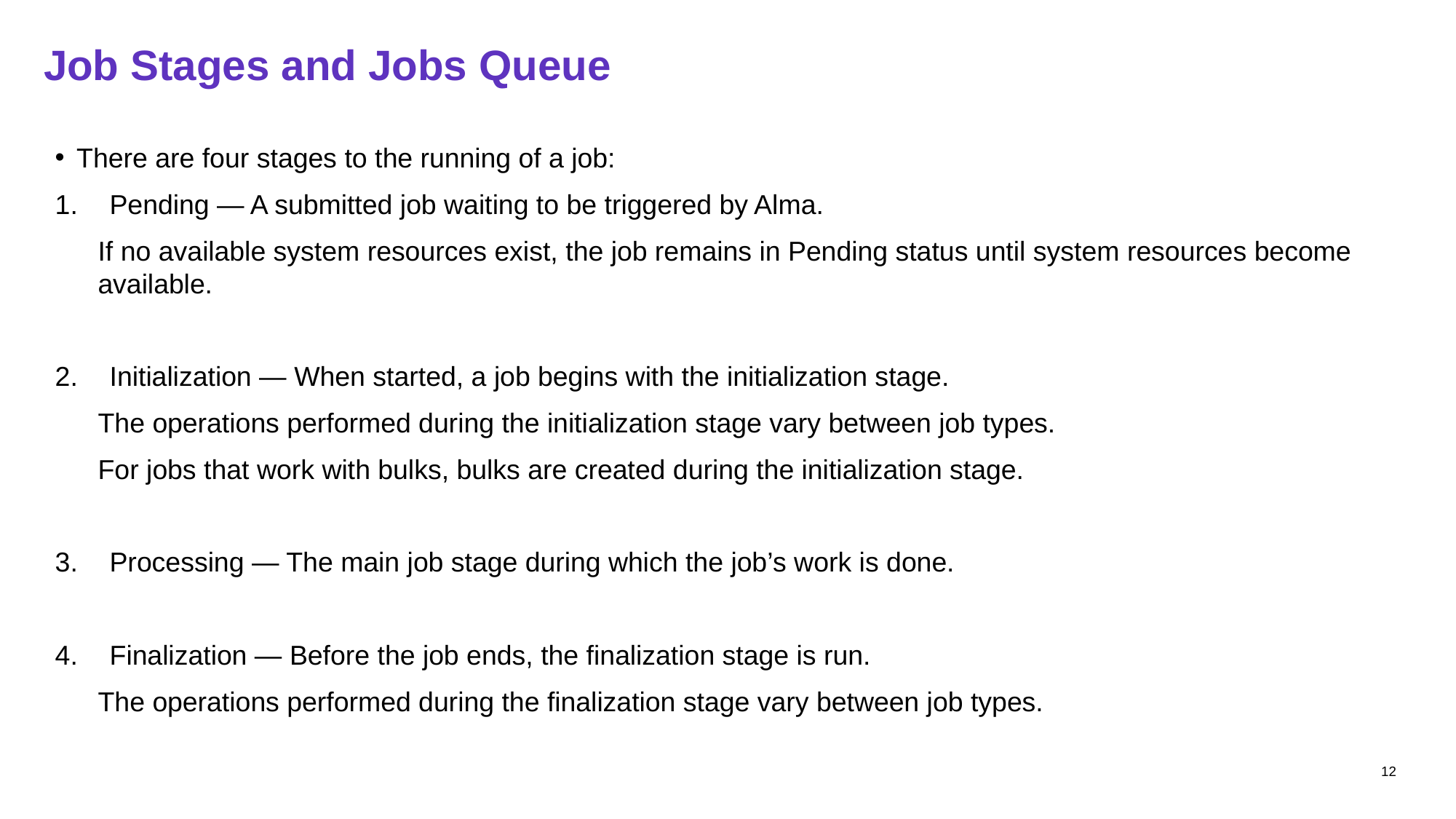

# Job Stages and Jobs Queue
There are four stages to the running of a job:
Pending — A submitted job waiting to be triggered by Alma.
If no available system resources exist, the job remains in Pending status until system resources become available.

Initialization — When started, a job begins with the initialization stage.
The operations performed during the initialization stage vary between job types.
For jobs that work with bulks, bulks are created during the initialization stage.

Processing — The main job stage during which the job’s work is done.

Finalization — Before the job ends, the finalization stage is run.
The operations performed during the finalization stage vary between job types.

12